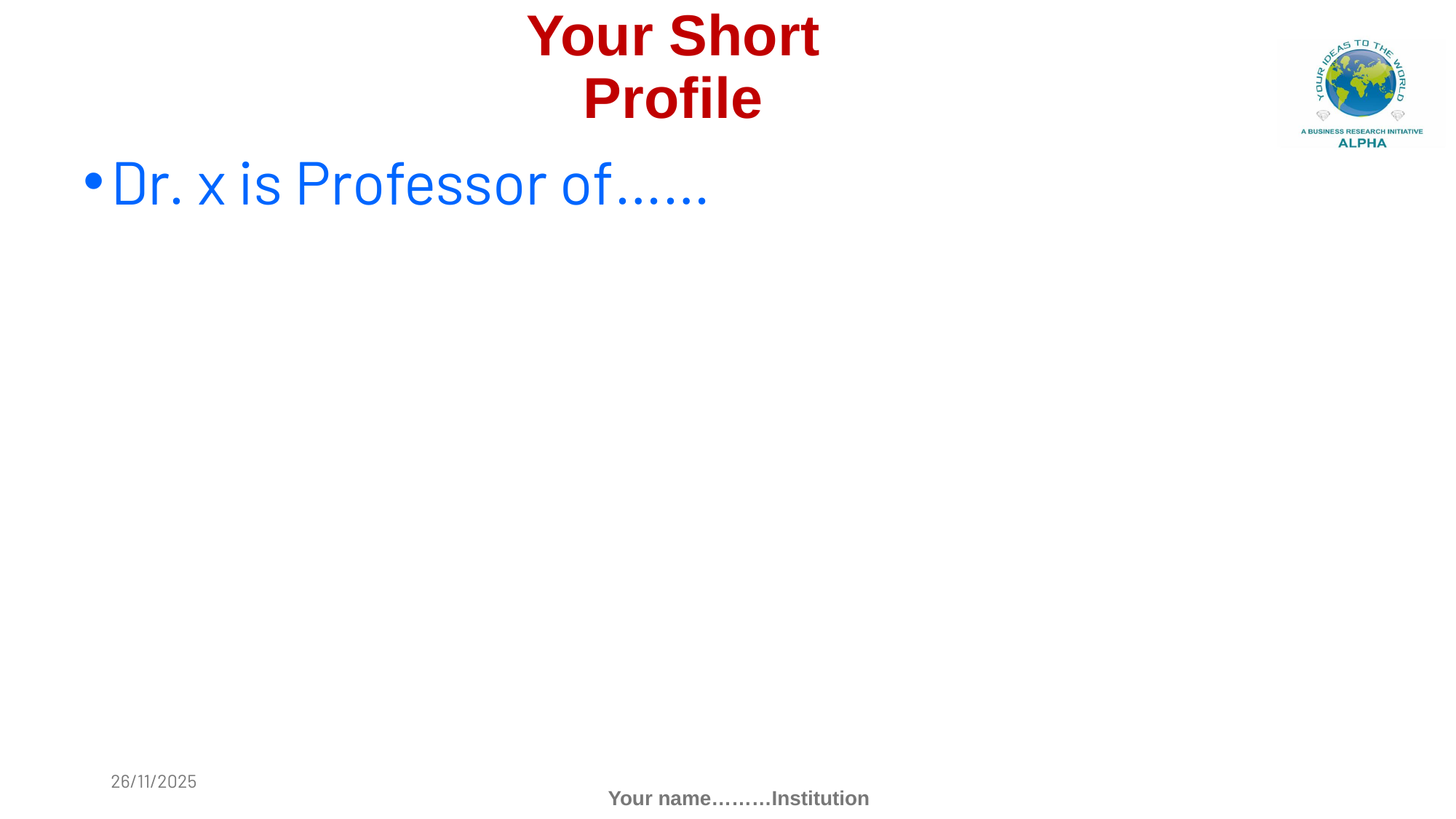

# Your Short Profile
Dr. x is Professor of……

26/11/2025
Your name………Institution